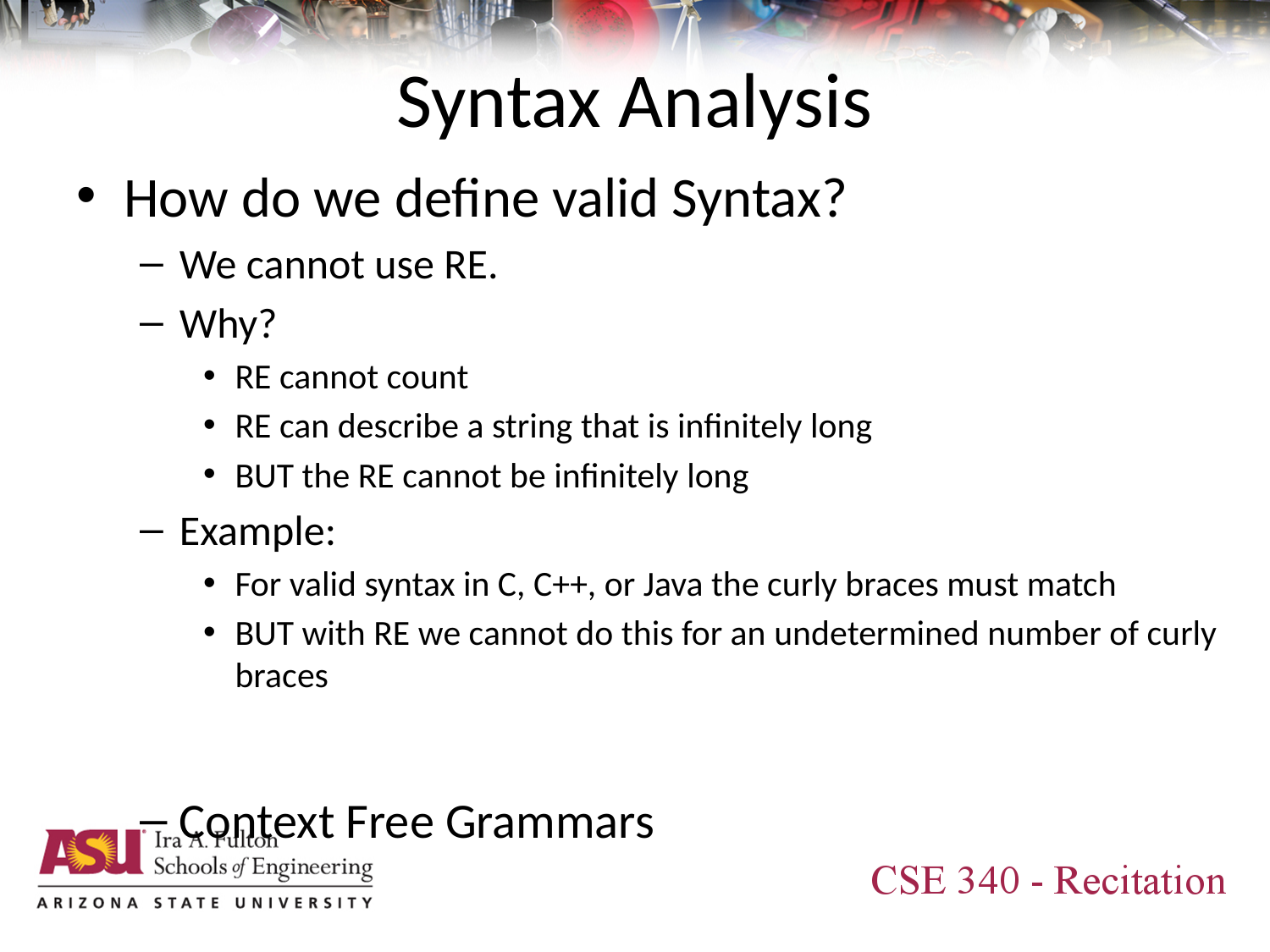

# Syntax Analysis
How do we define valid Syntax?
We cannot use RE.
Why?
RE cannot count
RE can describe a string that is infinitely long
BUT the RE cannot be infinitely long
Example:
For valid syntax in C, C++, or Java the curly braces must match
BUT with RE we cannot do this for an undetermined number of curly braces

Context Free Grammars